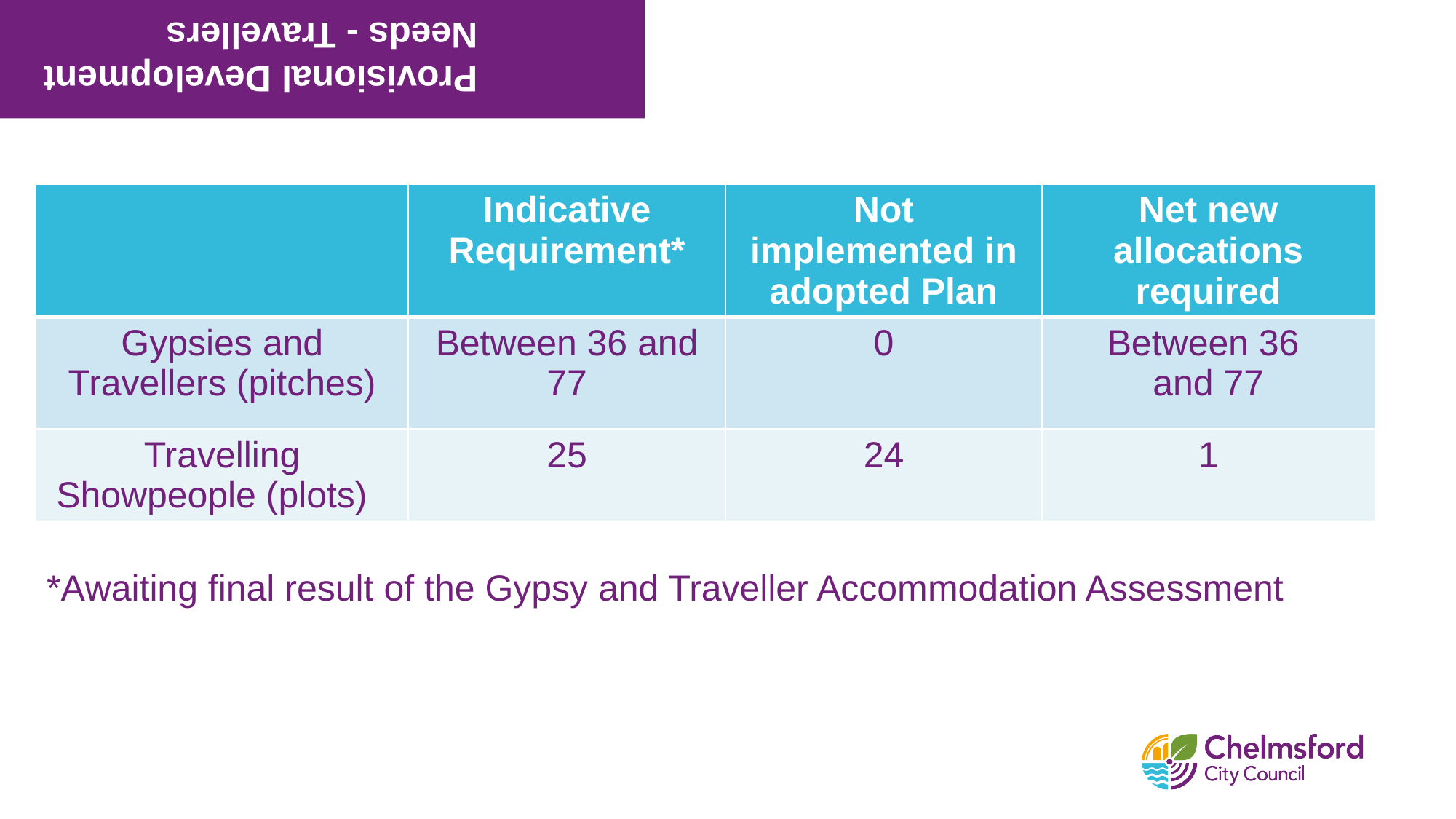

# Provisional Development Needs - Travellers
|  | Indicative Requirement\* | Not implemented in adopted Plan | Net new allocations required |
| --- | --- | --- | --- |
| Gypsies and Travellers (pitches) | Between 36 and 77 | 0 | Between 36 and 77 |
| Travelling Showpeople (plots) | 25 | 24 | 1 |
*Awaiting final result of the Gypsy and Traveller Accommodation Assessment